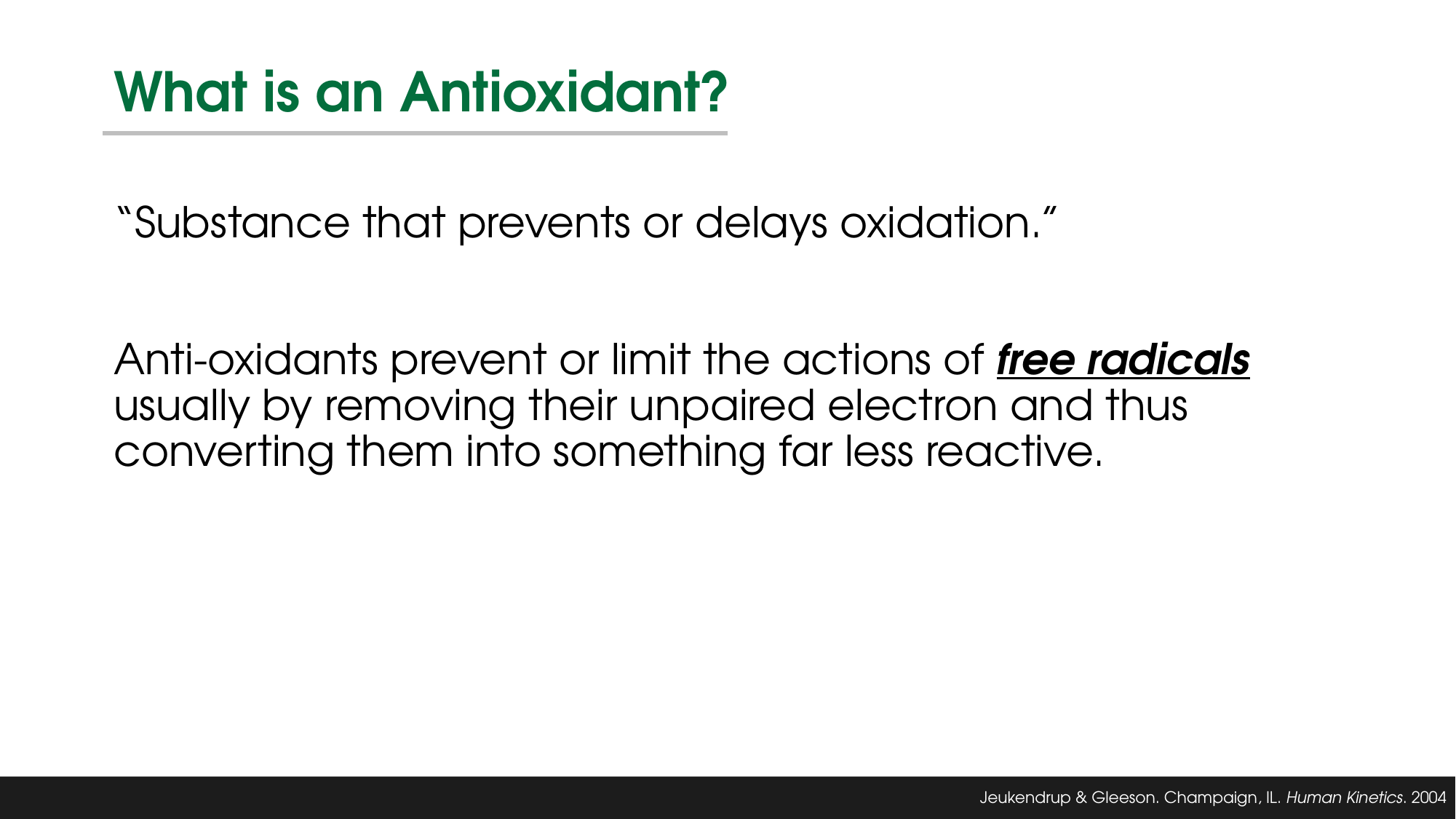

# What is an Antioxidant?
“Substance that prevents or delays oxidation.”

Anti-oxidants prevent or limit the actions of free radicals usually by removing their unpaired electron and thus converting them into something far less reactive.

Jeukendrup & Gleeson. Champaign, IL. Human Kinetics. 2004